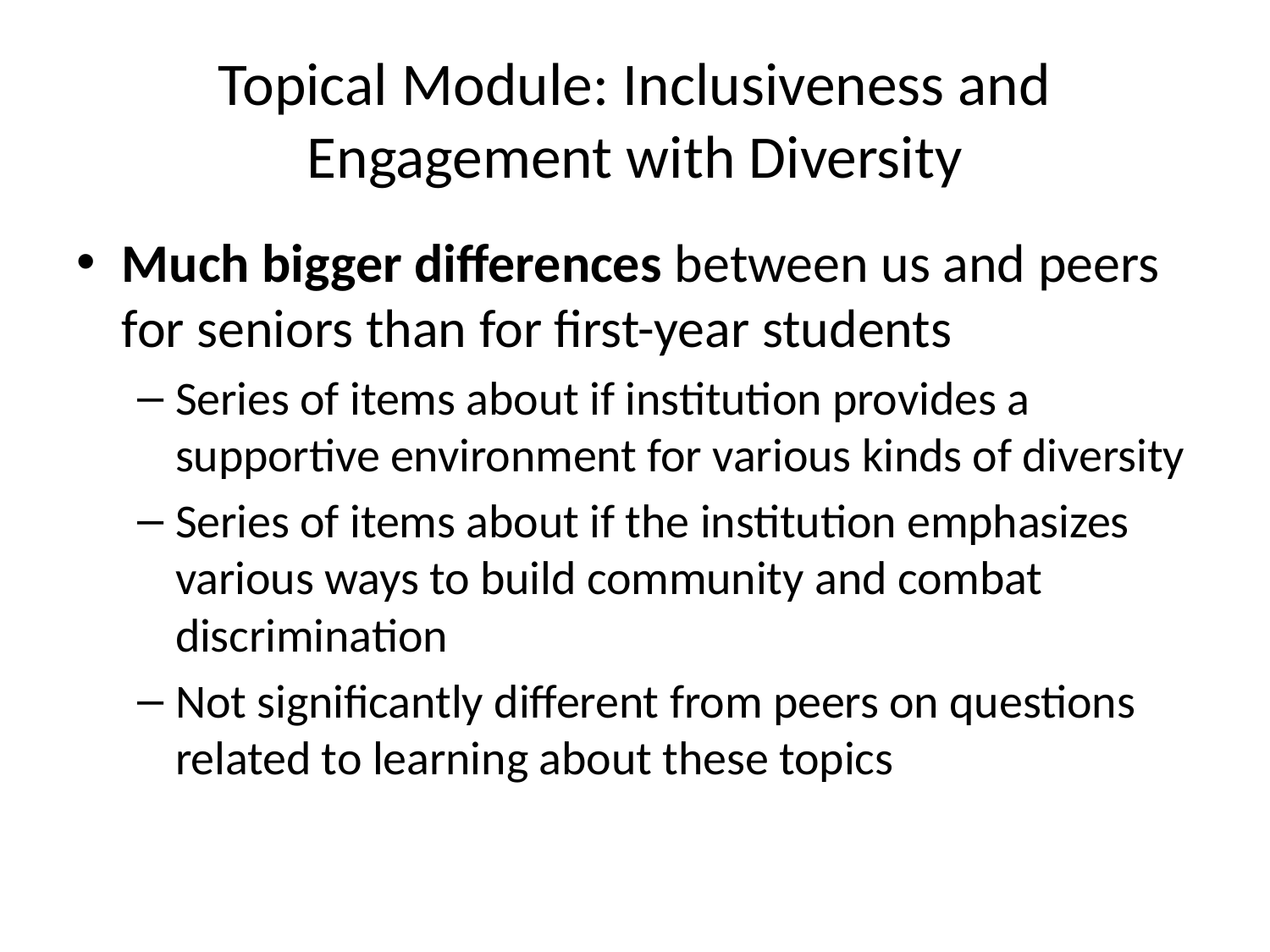

# Topical Module: Inclusiveness and Engagement with Diversity
Much bigger differences between us and peers for seniors than for first-year students
Series of items about if institution provides a supportive environment for various kinds of diversity
Series of items about if the institution emphasizes various ways to build community and combat discrimination
Not significantly different from peers on questions related to learning about these topics